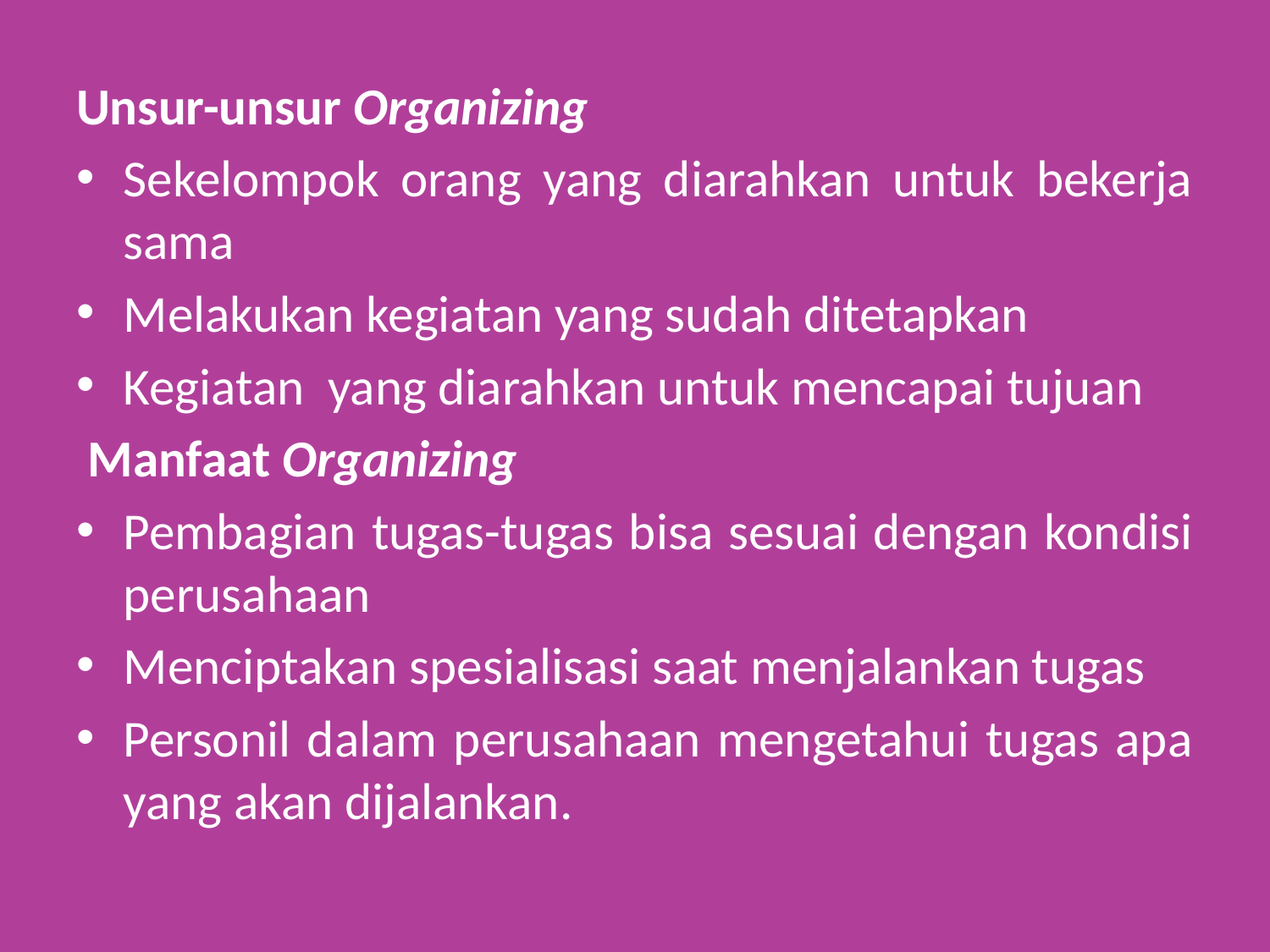

Unsur-unsur Organizing
Sekelompok orang yang diarahkan untuk bekerja sama
Melakukan kegiatan yang sudah ditetapkan
Kegiatan  yang diarahkan untuk mencapai tujuan
 Manfaat Organizing
Pembagian tugas-tugas bisa sesuai dengan kondisi perusahaan
Menciptakan spesialisasi saat menjalankan tugas
Personil dalam perusahaan mengetahui tugas apa yang akan dijalankan.